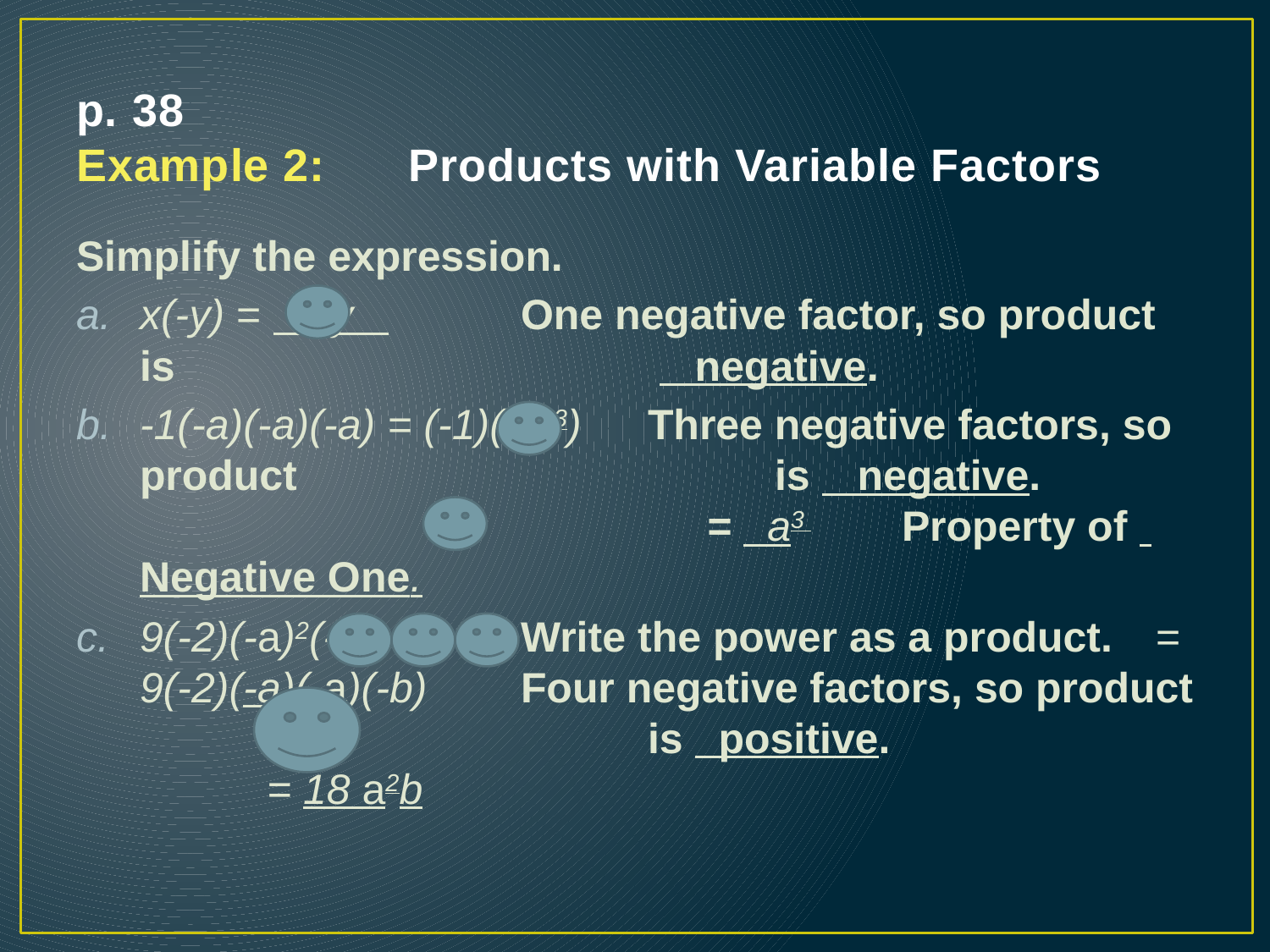

# p. 38 Example 2:      Products with Variable Factors
Simplify the expression.
x(-y) =   -xy   		One negative factor, so product is				    negative.
-1(-a)(-a)(-a) = (-1)( -a3)	Three negative factors, so product 				is    negative.					     =   a3 	Property of   Negative One.
9(-2)(-a)2(-b)		Write the power as a product.	= 9(-2)(-a)(-a)(-b)	Four negative factors, so product 				is   positive.				= 18 a2b